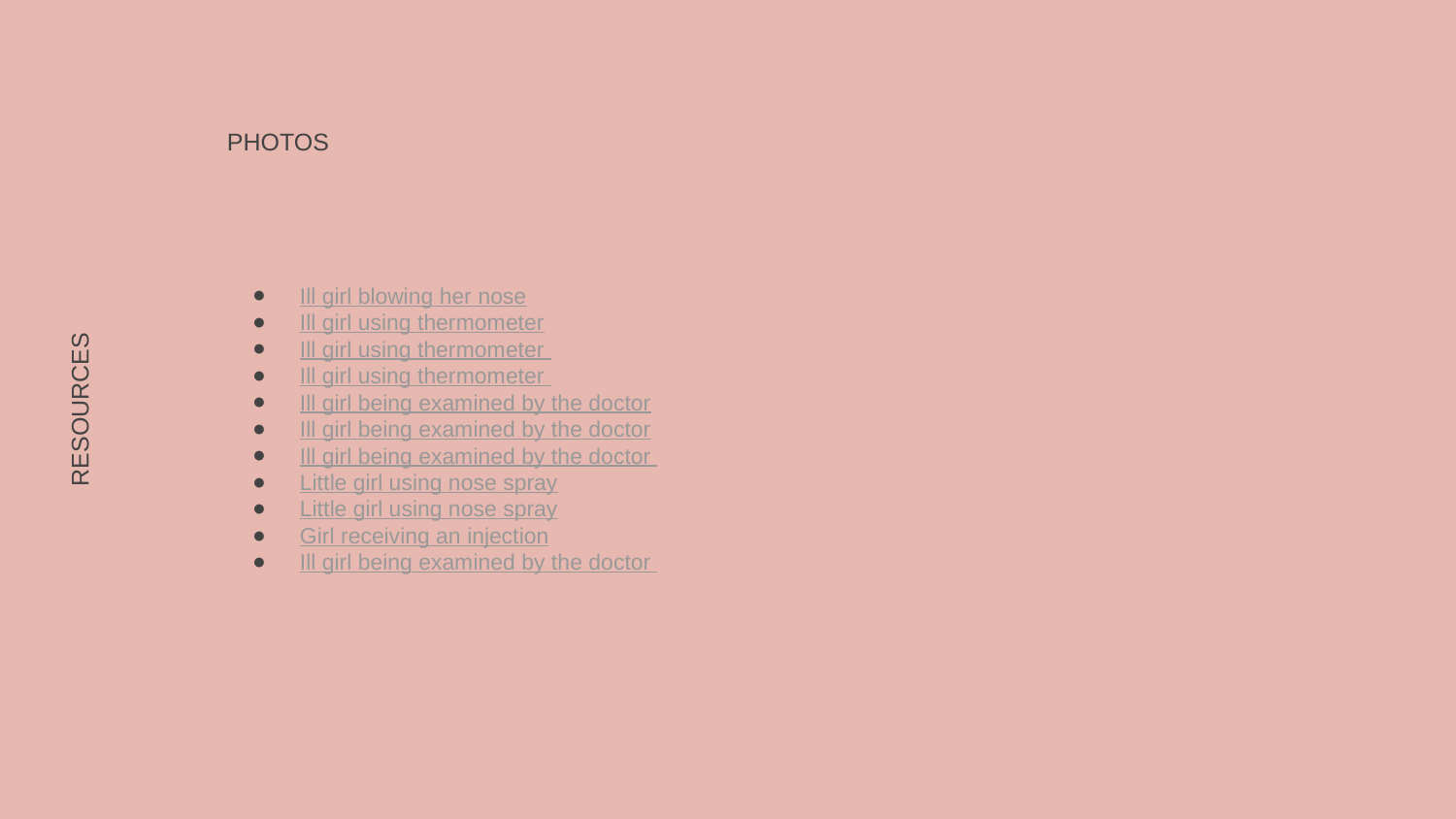

PHOTOS
Ill girl blowing her nose
Ill girl using thermometer
Ill girl using thermometer
Ill girl using thermometer
Ill girl being examined by the doctor
Ill girl being examined by the doctor
Ill girl being examined by the doctor
Little girl using nose spray
Little girl using nose spray
Girl receiving an injection
Ill girl being examined by the doctor
# RESOURCES